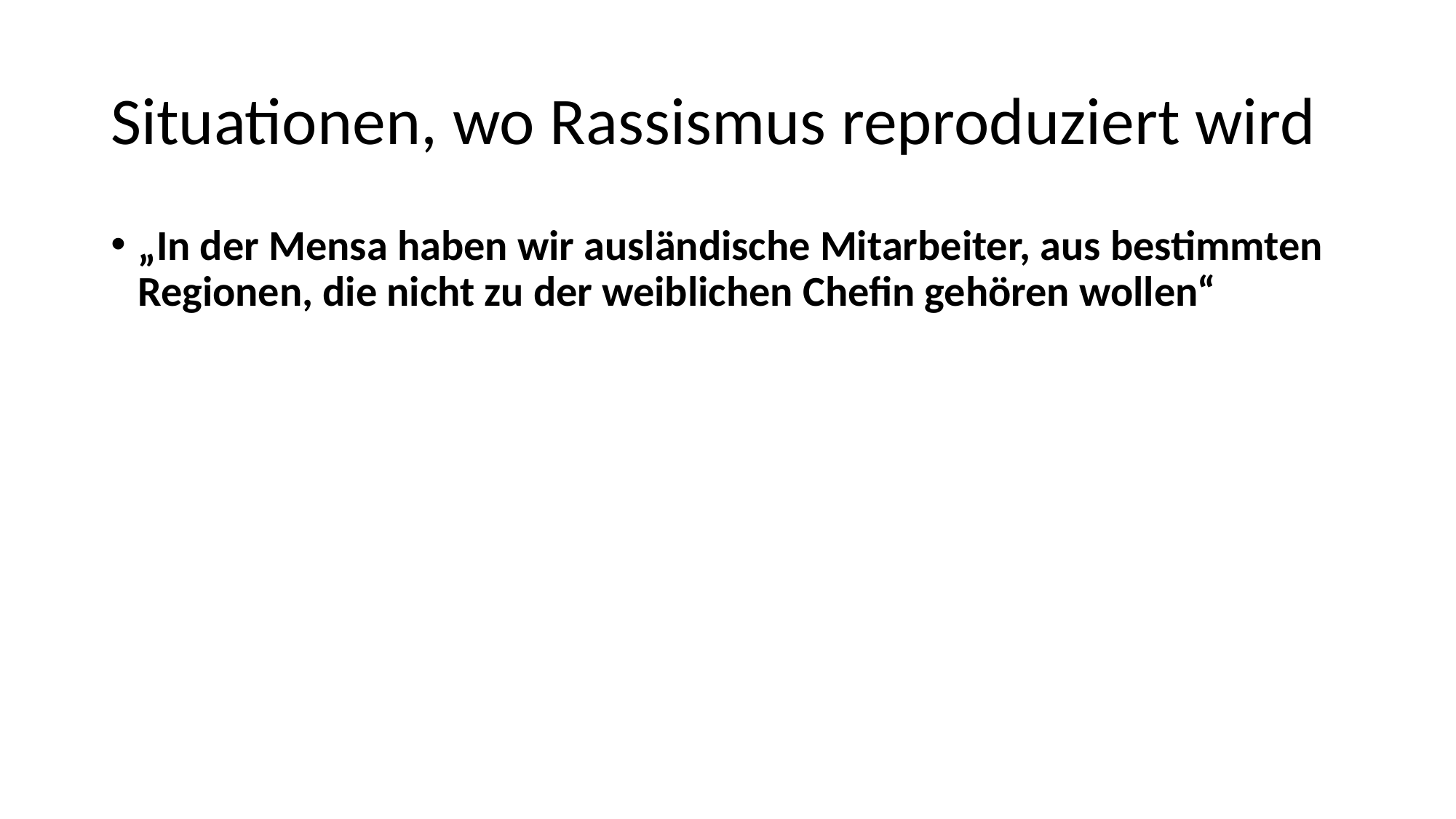

Situationen, wo Rassismus reproduziert wird
„In der Mensa haben wir ausländische Mitarbeiter, aus bestimmten Regionen, die nicht zu der weiblichen Chefin gehören wollen“